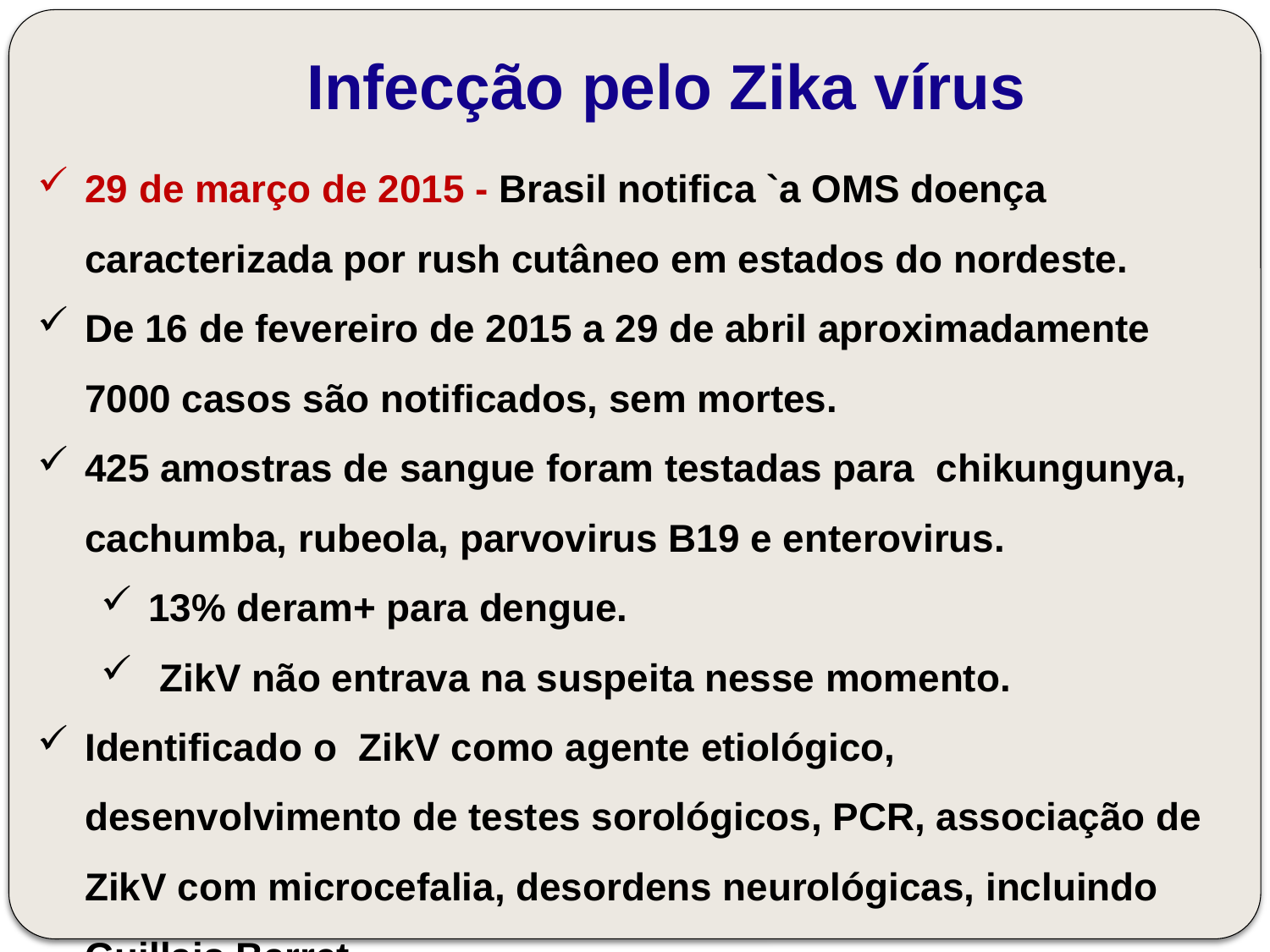

# Infecção pelo Zika vírus
29 de março de 2015 - Brasil notifica `a OMS doença caracterizada por rush cutâneo em estados do nordeste.
De 16 de fevereiro de 2015 a 29 de abril aproximadamente 7000 casos são notificados, sem mortes.
425 amostras de sangue foram testadas para  chikungunya, cachumba, rubeola, parvovirus B19 e enterovirus.
13% deram+ para dengue.
 ZikV não entrava na suspeita nesse momento.
Identificado o  ZikV como agente etiológico, desenvolvimento de testes sorológicos, PCR, associação de ZikV com microcefalia, desordens neurológicas, incluindo Guillais Barret……